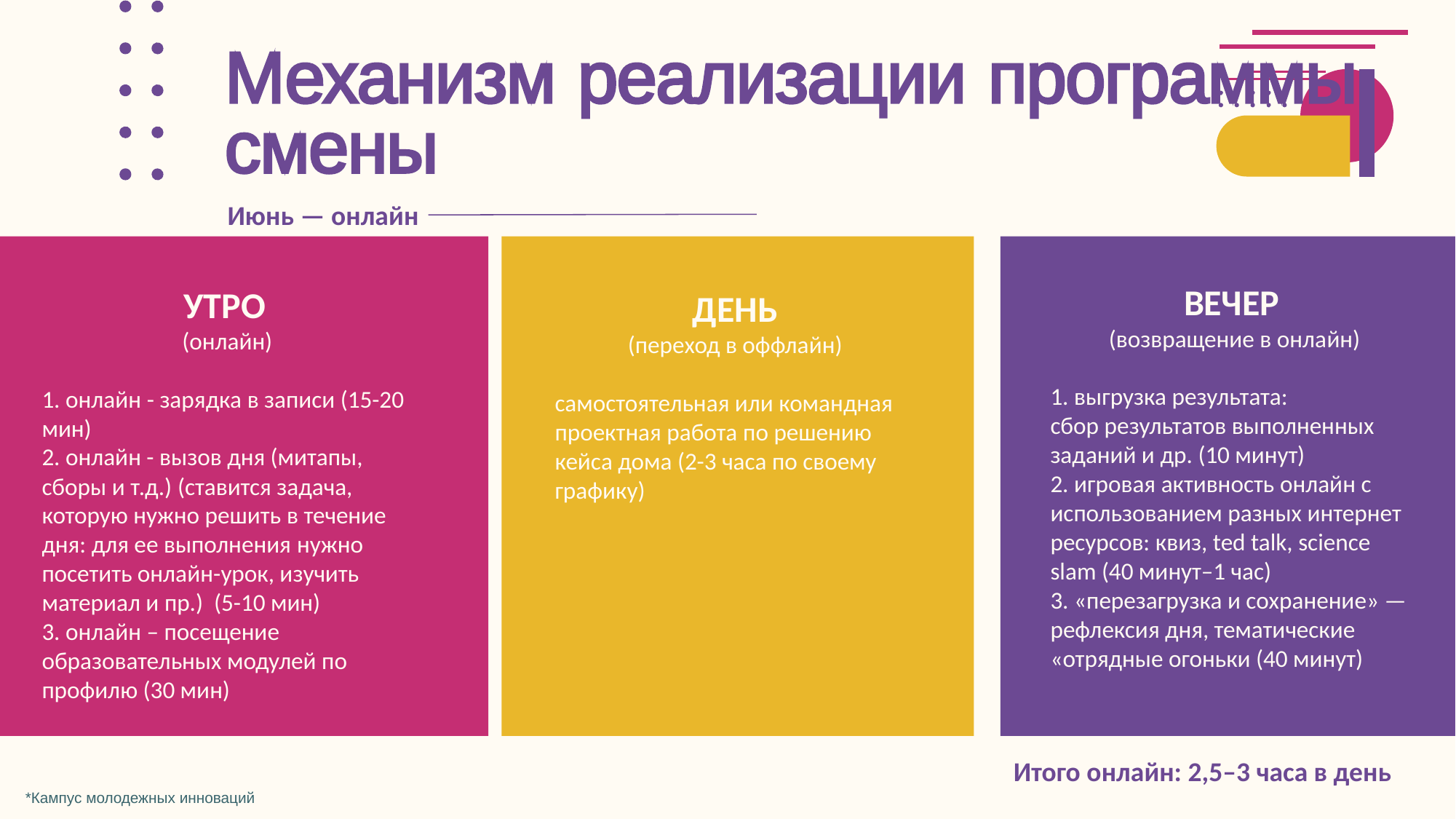

Механизм реализации программы смены

Июнь — онлайн

ВЕЧЕР
(возвращение в онлайн)
1. выгрузка результата:
сбор результатов выполненных заданий и др. (10 минут)
2. игровая активность онлайн с использованием разных интернет ресурсов: квиз, ted talk, science slam (40 минут–1 час)
3. «перезагрузка и сохранение» — рефлексия дня, тематические «отрядные огоньки (40 минут)
УТРО
(онлайн)

1. онлайн - зарядка в записи (15-20 мин)
2. онлайн - вызов дня (митапы, сборы и т.д.) (ставится задача, которую нужно решить в течение дня: для ее выполнения нужно посетить онлайн-урок, изучить материал и пр.)  (5-10 мин)
3. онлайн – посещение образовательных модулей по профилю (30 мин)
ДЕНЬ
(переход в оффлайн)

самостоятельная или командная проектная работа по решению кейса дома (2-3 часа по своему графику)
Итого онлайн: 2,5–3 часа в день
*Кампус молодежных инноваций